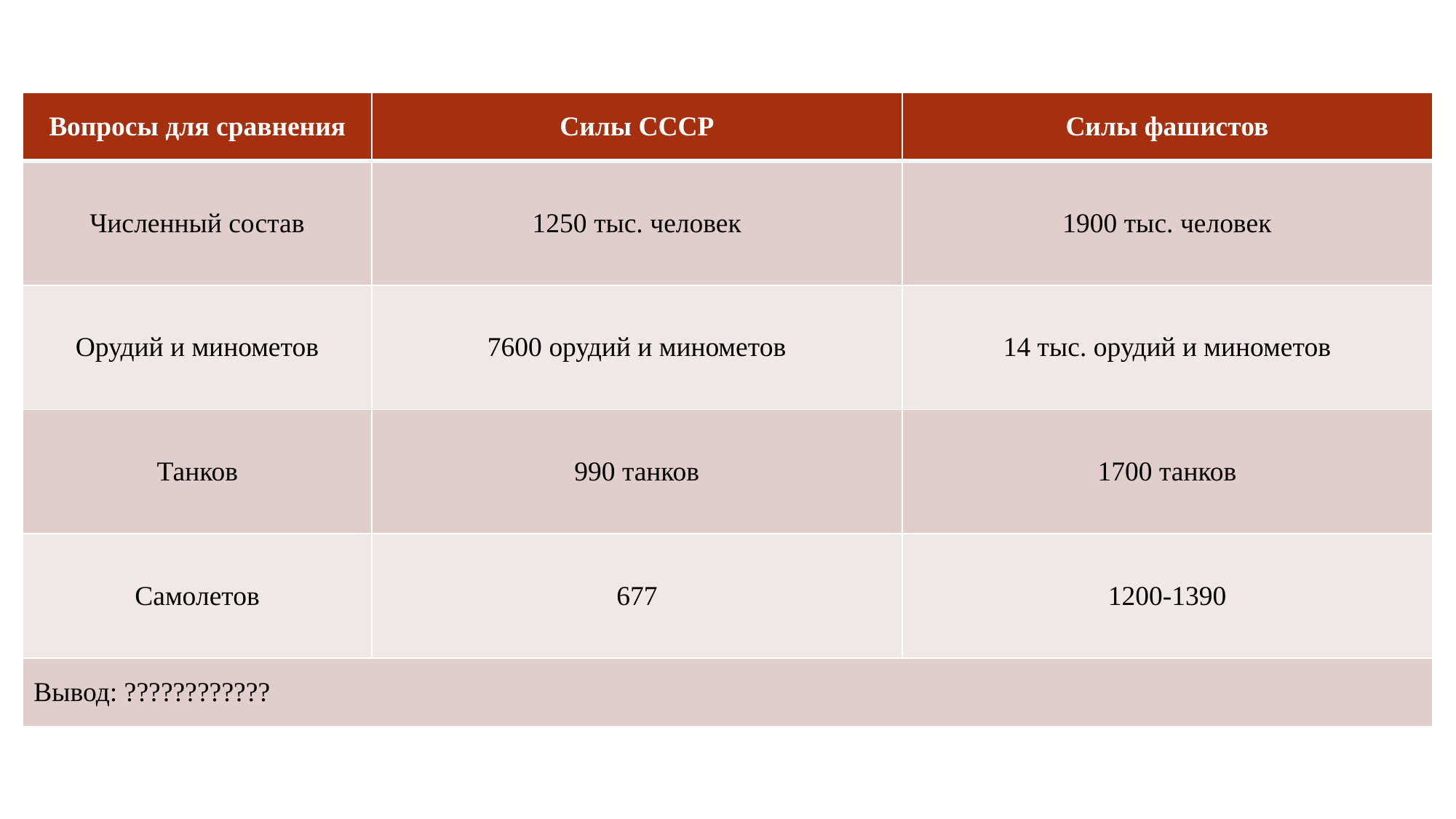

| Вопросы для сравнения | Силы СССР | Силы фашистов |
| --- | --- | --- |
| Численный состав | 1250 тыс. человек | 1900 тыс. человек |
| Орудий и минометов | 7600 орудий и минометов | 14 тыс. орудий и минометов |
| Танков | 990 танков | 1700 танков |
| Самолетов | 677 | 1200-1390 |
| Вывод: ???????????? |  |  |